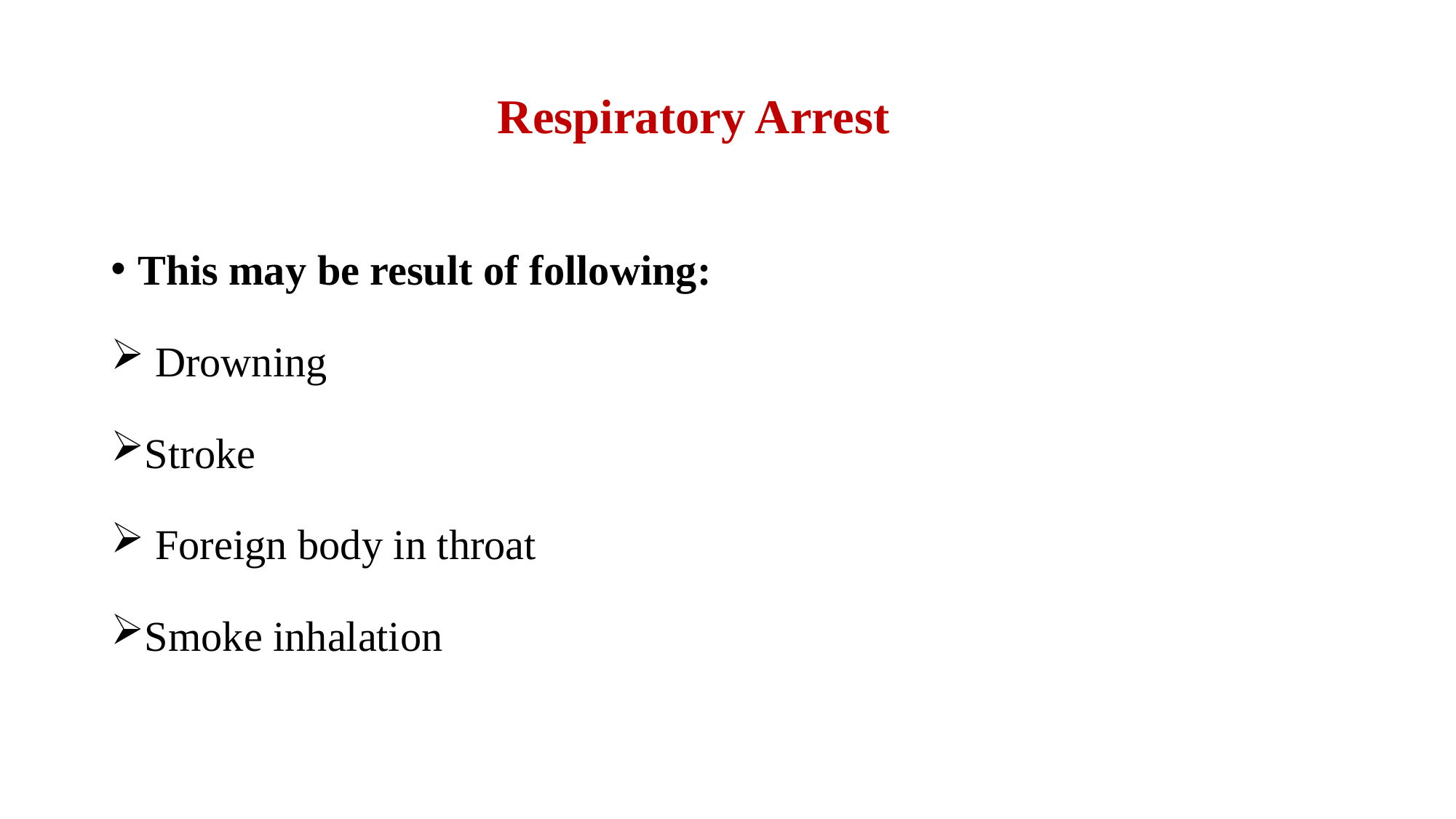

# Respiratory Arrest
This may be result of following:
 Drowning
Stroke
 Foreign body in throat
Smoke inhalation